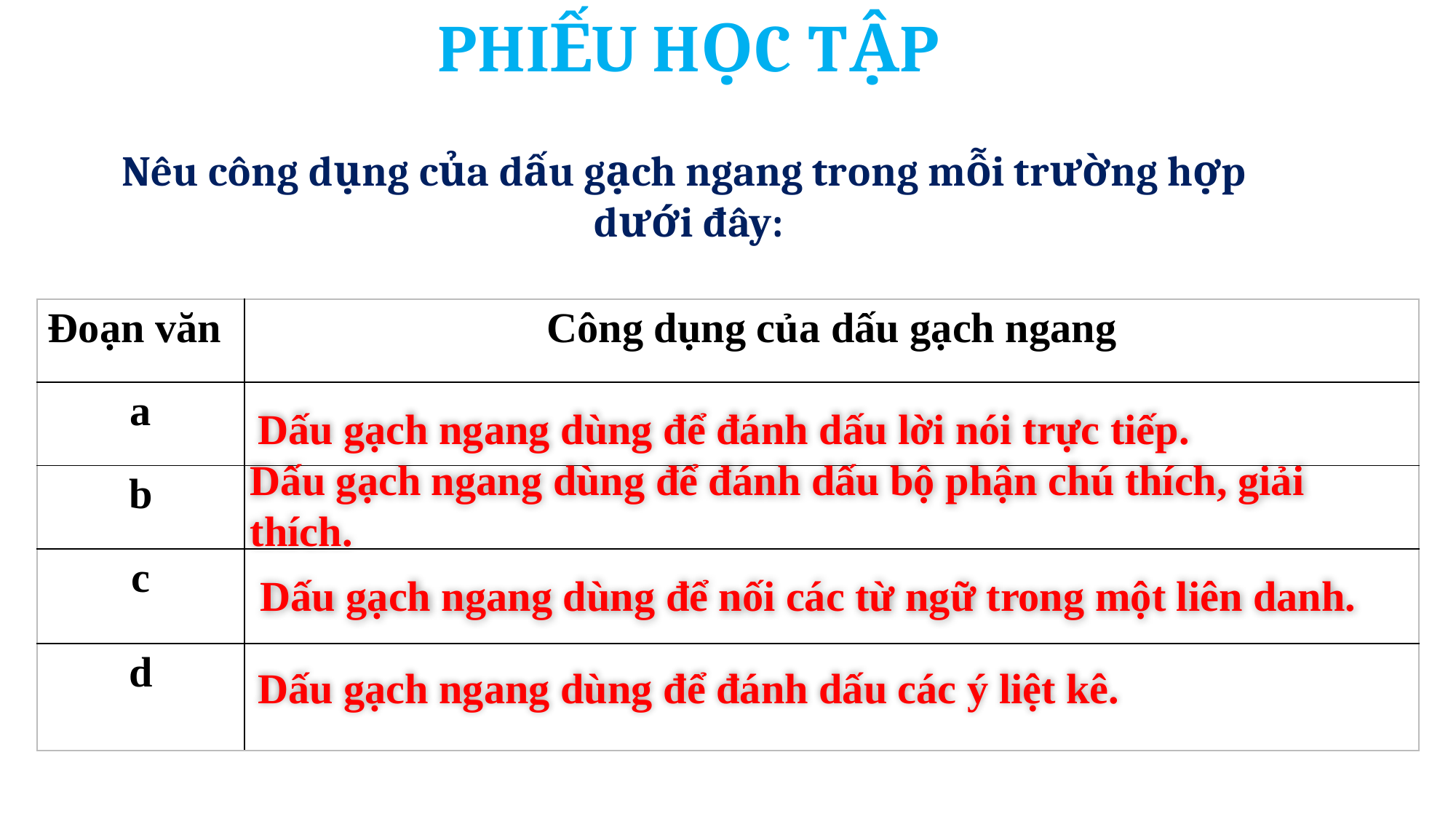

PHIẾU HỌC TẬP
Nêu công dụng của dấu gạch ngang trong mỗi trường hợp
dưới đây:
| Đoạn văn | Công dụng của dấu gạch ngang |
| --- | --- |
| a |  |
| b |  |
| c |  |
| d |  |
Dấu gạch ngang dùng để đánh dấu lời nói trực tiếp.
Dấu gạch ngang dùng để đánh dấu bộ phận chú thích, giải thích.
Dấu gạch ngang dùng để nối các từ ngữ trong một liên danh.
Dấu gạch ngang dùng để đánh dấu các ý liệt kê.